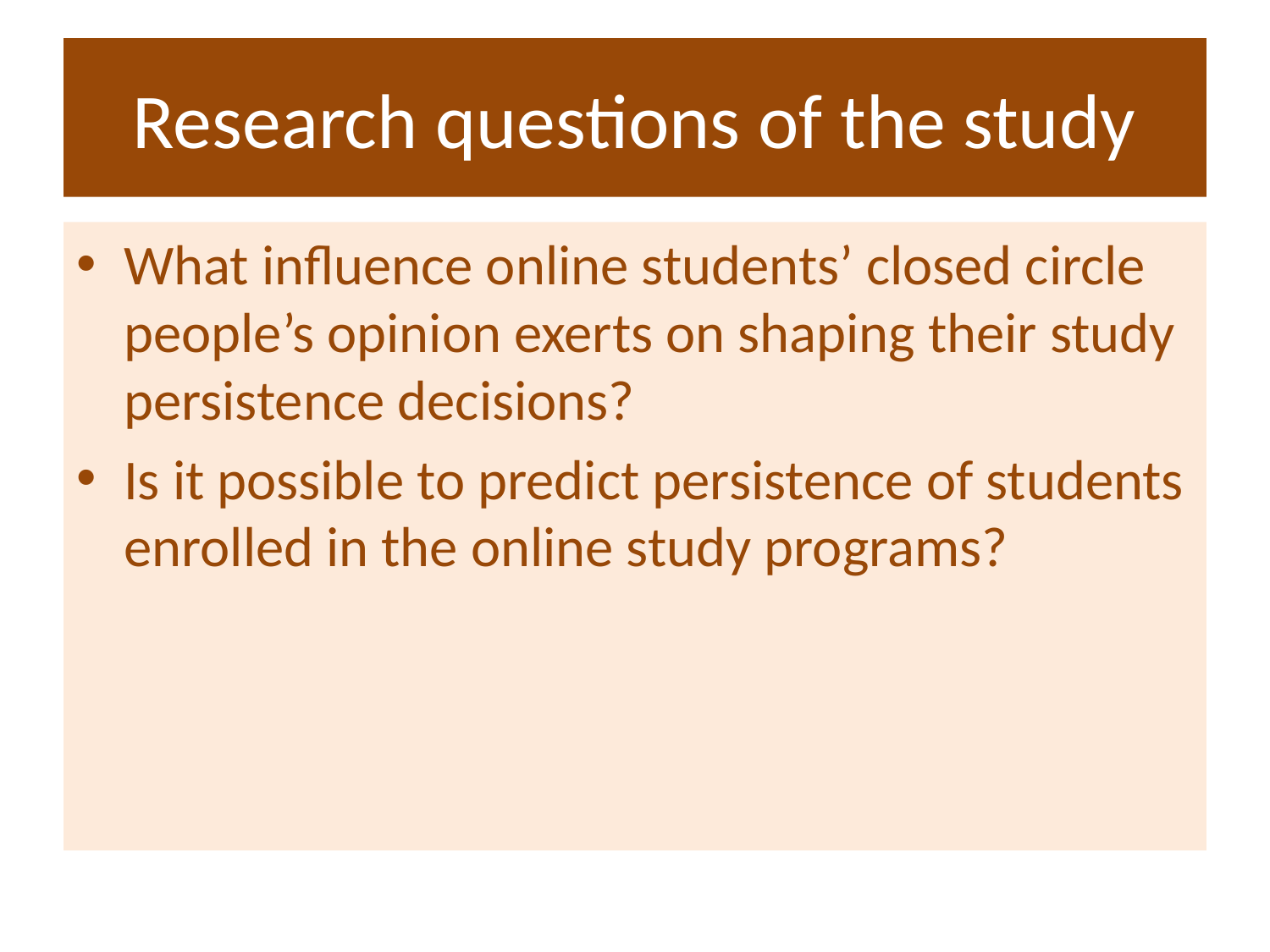

# Research questions of the study
What influence online students’ closed circle people’s opinion exerts on shaping their study persistence decisions?
Is it possible to predict persistence of students enrolled in the online study programs?